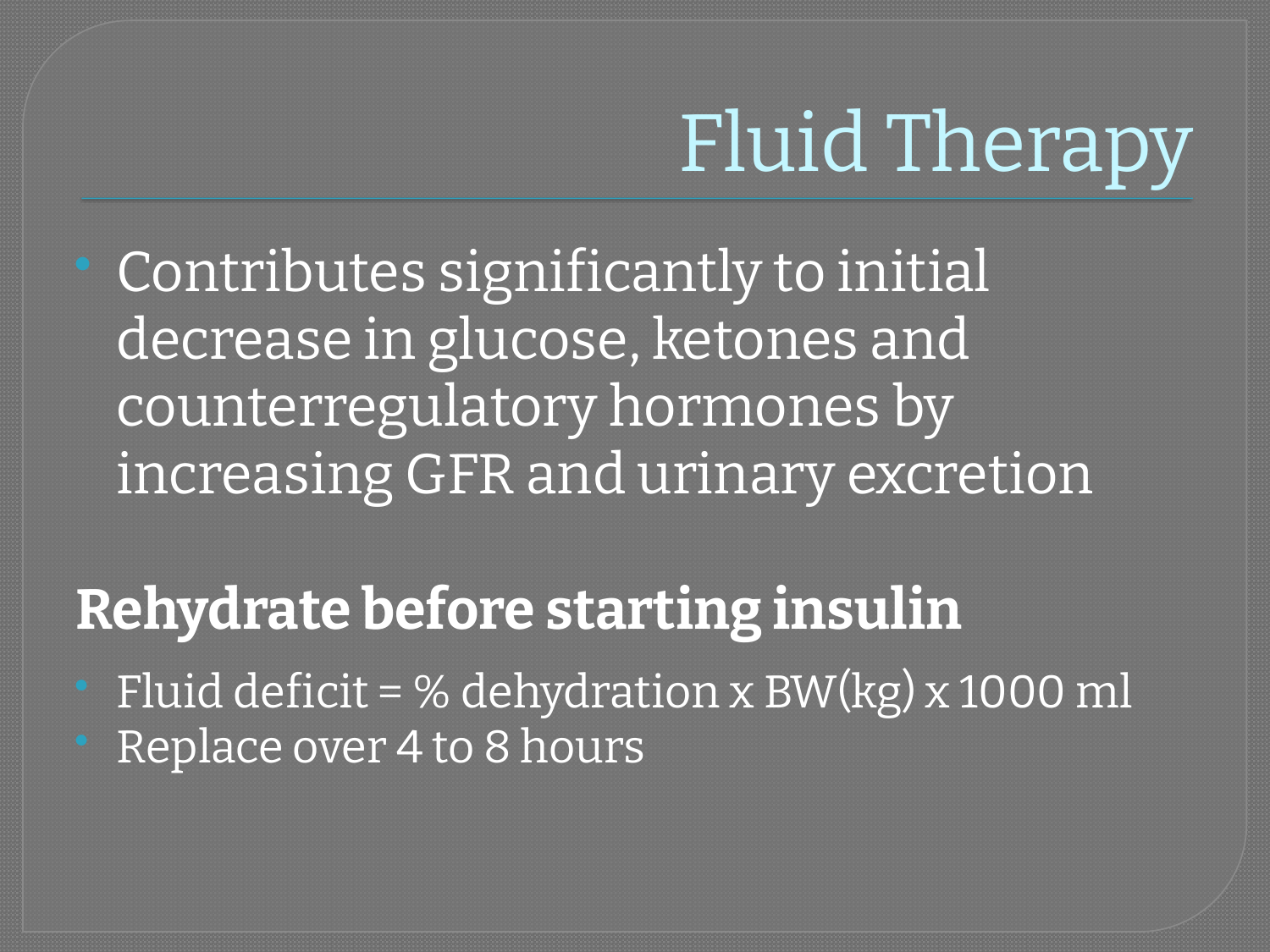

# Fluid Therapy
Contributes significantly to initial decrease in glucose, ketones and counterregulatory hormones by increasing GFR and urinary excretion

Rehydrate before starting insulin

Fluid deficit = % dehydration x BW(kg) x 1000 ml
Replace over 4 to 8 hours